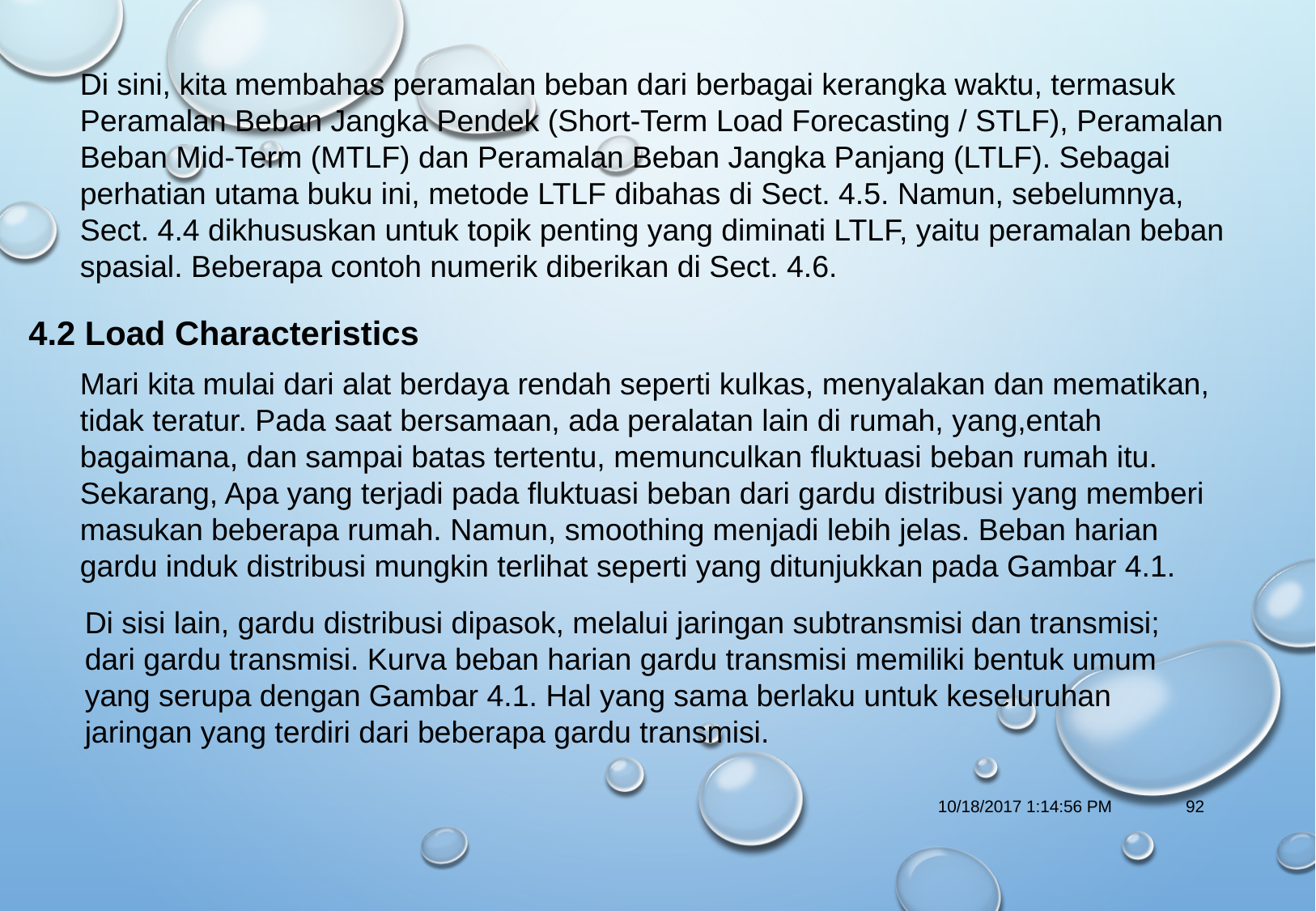

Di sini, kita membahas peramalan beban dari berbagai kerangka waktu, termasuk Peramalan Beban Jangka Pendek (Short-Term Load Forecasting / STLF), Peramalan Beban Mid-Term (MTLF) dan Peramalan Beban Jangka Panjang (LTLF). Sebagai perhatian utama buku ini, metode LTLF dibahas di Sect. 4.5. Namun, sebelumnya, Sect. 4.4 dikhususkan untuk topik penting yang diminati LTLF, yaitu peramalan beban spasial. Beberapa contoh numerik diberikan di Sect. 4.6.
4.2 Load Characteristics
Mari kita mulai dari alat berdaya rendah seperti kulkas, menyalakan dan mematikan, tidak teratur. Pada saat bersamaan, ada peralatan lain di rumah, yang,entah bagaimana, dan sampai batas tertentu, memunculkan fluktuasi beban rumah itu. Sekarang, Apa yang terjadi pada fluktuasi beban dari gardu distribusi yang memberi masukan beberapa rumah. Namun, smoothing menjadi lebih jelas. Beban harian gardu induk distribusi mungkin terlihat seperti yang ditunjukkan pada Gambar 4.1.
Di sisi lain, gardu distribusi dipasok, melalui jaringan subtransmisi dan transmisi; dari gardu transmisi. Kurva beban harian gardu transmisi memiliki bentuk umum yang serupa dengan Gambar 4.1. Hal yang sama berlaku untuk keseluruhan jaringan yang terdiri dari beberapa gardu transmisi.
10/18/2017 1:14:56 PM
92